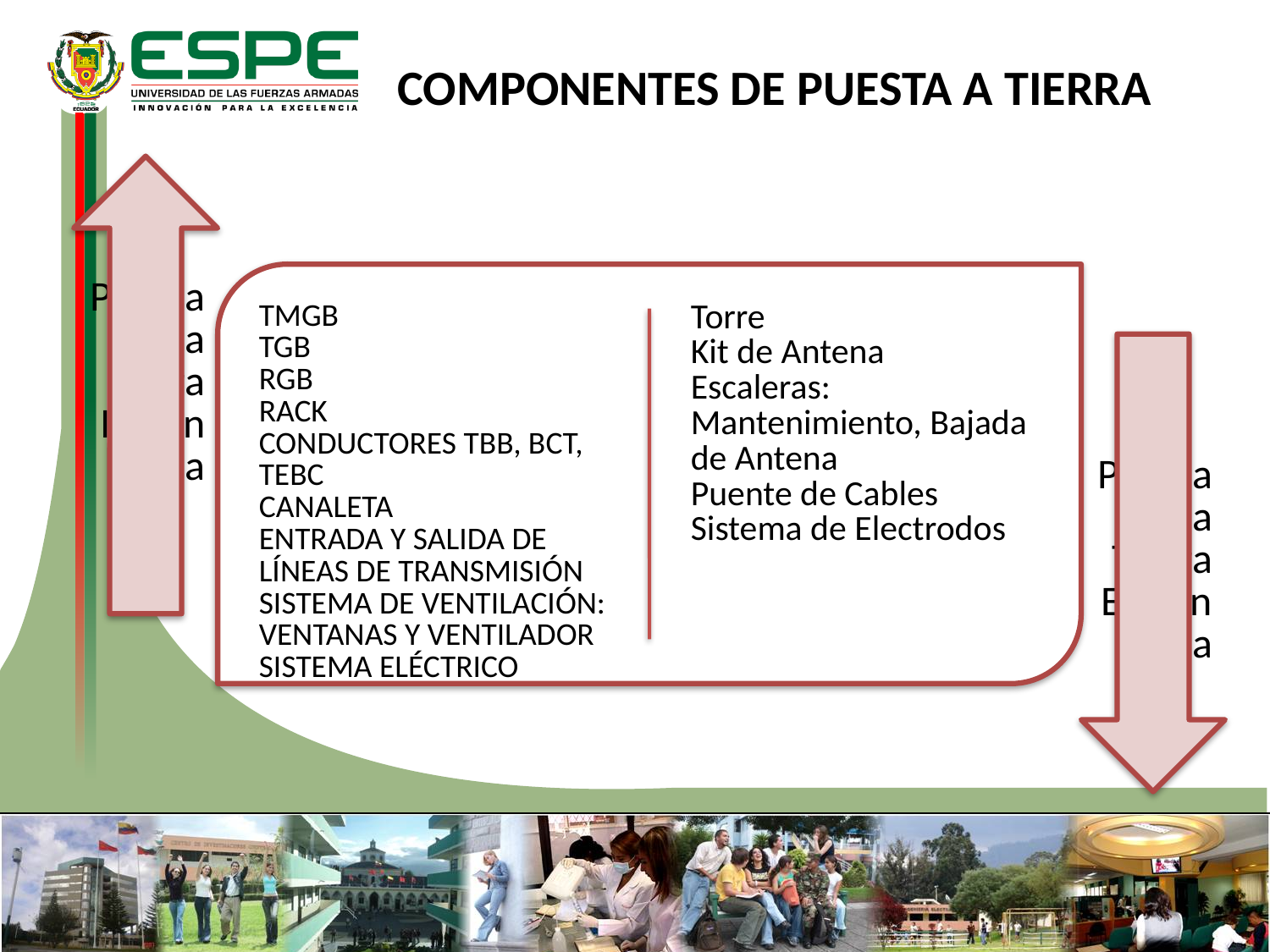

COMPONENTES DE PUESTA A TIERRA
Puesta a tierra Interna
TMGB
TGB
Puesta a Tierra Externa
Torre
RGB
RACK
CONDUCTORES TBB, BCT, TEBC
CANALETA
ENTRADA Y SALIDA DE LÍNEAS DE TRANSMISIÓN
SISTEMA DE VENTILACIÓN: VENTANAS Y VENTILADOR
SISTEMA ELÉCTRICO
Kit de Antena
Escaleras: Mantenimiento, Bajada de Antena
Puente de Cables
Sistema de Electrodos